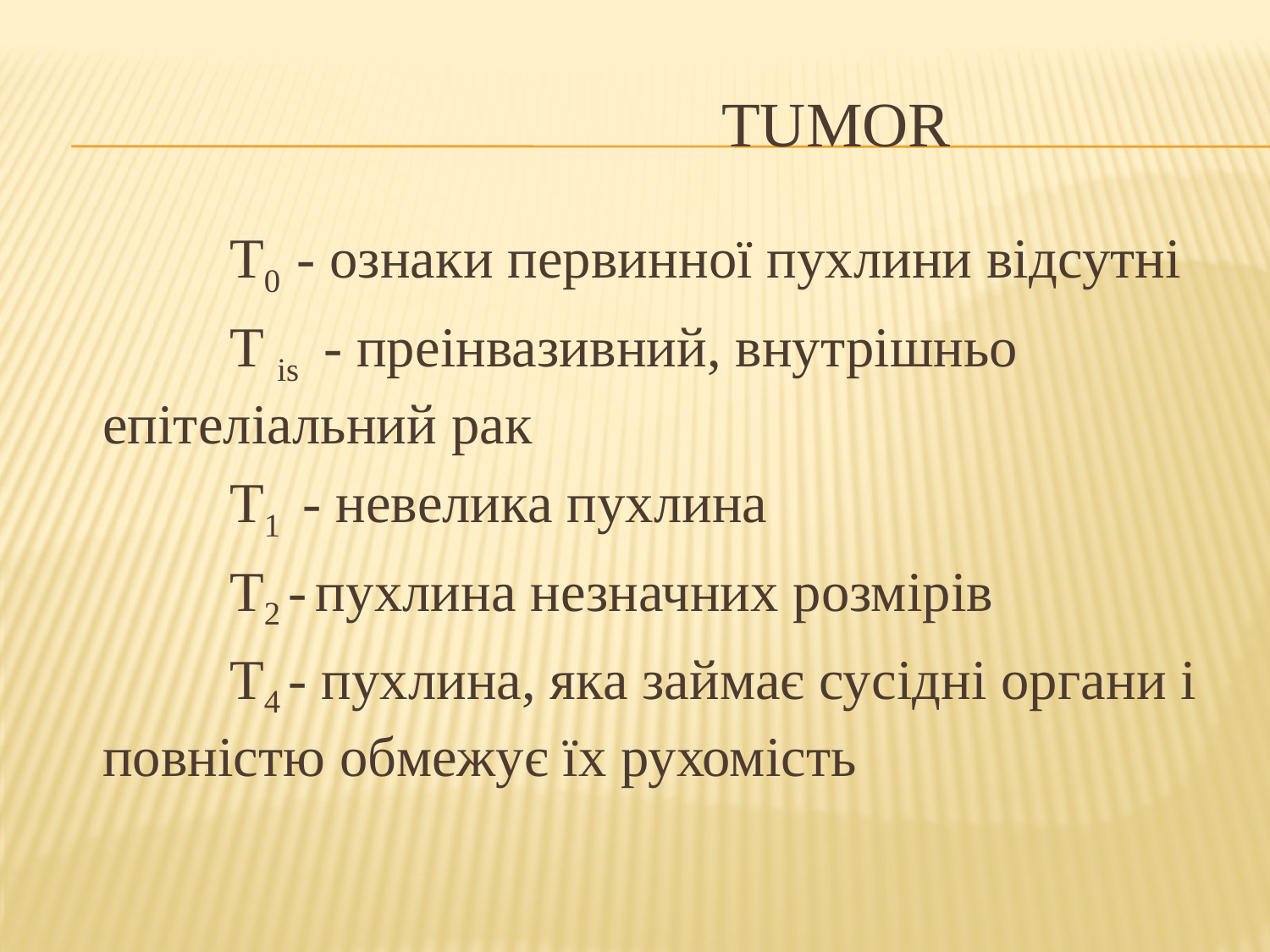

# tumor
		T0  - ознаки первинної пухлини відсутні
		T is   - преінвазивний, внутрішньо епітеліальний рак
		T1  - невелика пухлина
		T2 - пухлина незначних розмірів
		T4 - пухлина, яка займає сусідні органи і повністю обмежує їх рухомість